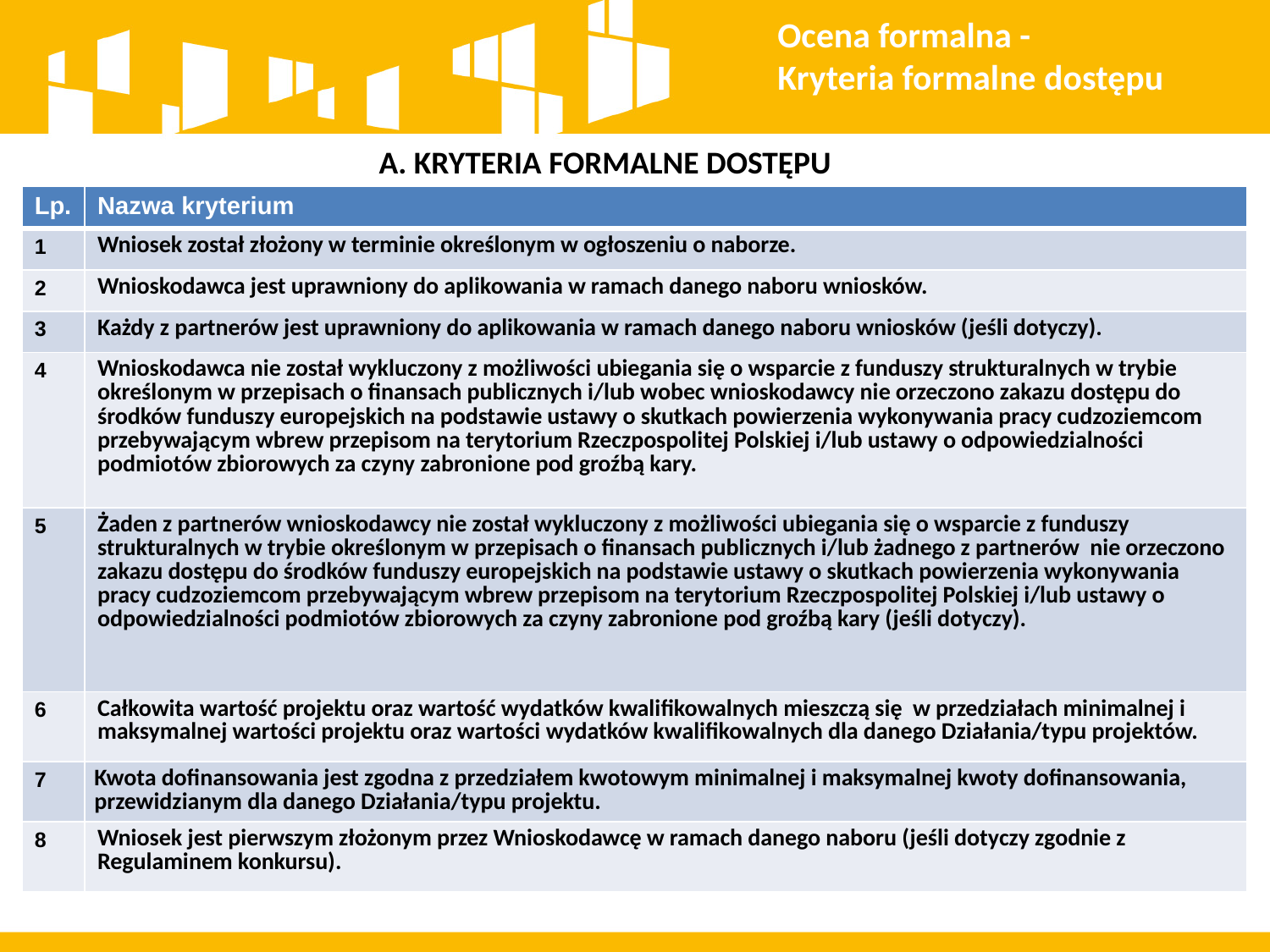

Ocena formalna -
Kryteria formalne dostępu
A. KRYTERIA FORMALNE DOSTĘPU
| Lp. | Nazwa kryterium |
| --- | --- |
| 1 | Wniosek został złożony w terminie określonym w ogłoszeniu o naborze. |
| 2 | Wnioskodawca jest uprawniony do aplikowania w ramach danego naboru wniosków. |
| 3 | Każdy z partnerów jest uprawniony do aplikowania w ramach danego naboru wniosków (jeśli dotyczy). |
| 4 | Wnioskodawca nie został wykluczony z możliwości ubiegania się o wsparcie z funduszy strukturalnych w trybie określonym w przepisach o finansach publicznych i/lub wobec wnioskodawcy nie orzeczono zakazu dostępu do środków funduszy europejskich na podstawie ustawy o skutkach powierzenia wykonywania pracy cudzoziemcom przebywającym wbrew przepisom na terytorium Rzeczpospolitej Polskiej i/lub ustawy o odpowiedzialności podmiotów zbiorowych za czyny zabronione pod groźbą kary. |
| 5 | Żaden z partnerów wnioskodawcy nie został wykluczony z możliwości ubiegania się o wsparcie z funduszy strukturalnych w trybie określonym w przepisach o finansach publicznych i/lub żadnego z partnerów nie orzeczono zakazu dostępu do środków funduszy europejskich na podstawie ustawy o skutkach powierzenia wykonywania pracy cudzoziemcom przebywającym wbrew przepisom na terytorium Rzeczpospolitej Polskiej i/lub ustawy o odpowiedzialności podmiotów zbiorowych za czyny zabronione pod groźbą kary (jeśli dotyczy). |
| 6 | Całkowita wartość projektu oraz wartość wydatków kwalifikowalnych mieszczą się w przedziałach minimalnej i maksymalnej wartości projektu oraz wartości wydatków kwalifikowalnych dla danego Działania/typu projektów. |
| 7 | Kwota dofinansowania jest zgodna z przedziałem kwotowym minimalnej i maksymalnej kwoty dofinansowania, przewidzianym dla danego Działania/typu projektu. |
| 8 | Wniosek jest pierwszym złożonym przez Wnioskodawcę w ramach danego naboru (jeśli dotyczy zgodnie z Regulaminem konkursu). |